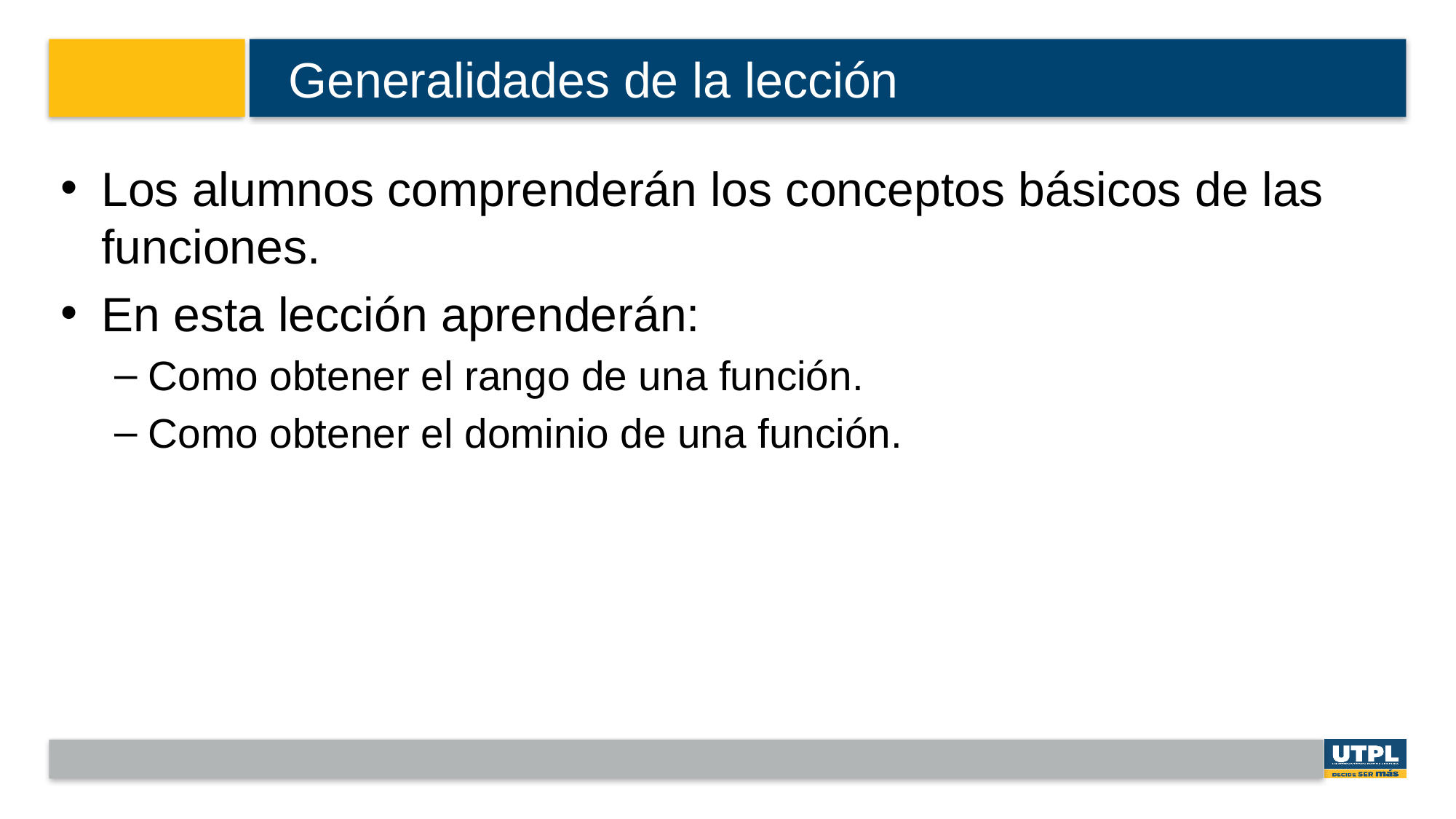

# Generalidades de la lección
Los alumnos comprenderán los conceptos básicos de las funciones.
En esta lección aprenderán:
Como obtener el rango de una función.
Como obtener el dominio de una función.